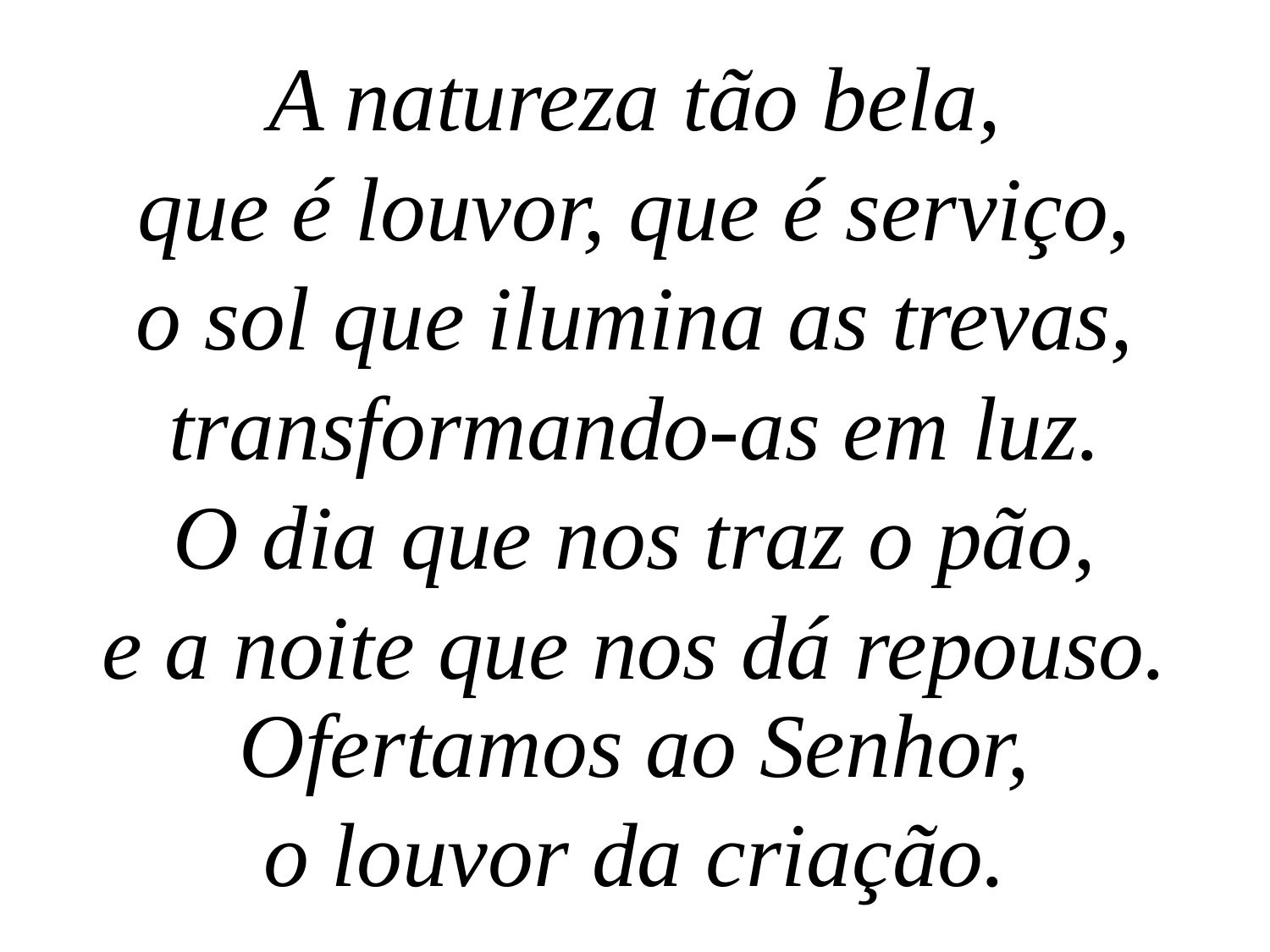

A natureza tão bela,
que é louvor, que é serviço,
o sol que ilumina as trevas,
transformando-as em luz.
O dia que nos traz o pão,
e a noite que nos dá repouso. Ofertamos ao Senhor,
o louvor da criação.